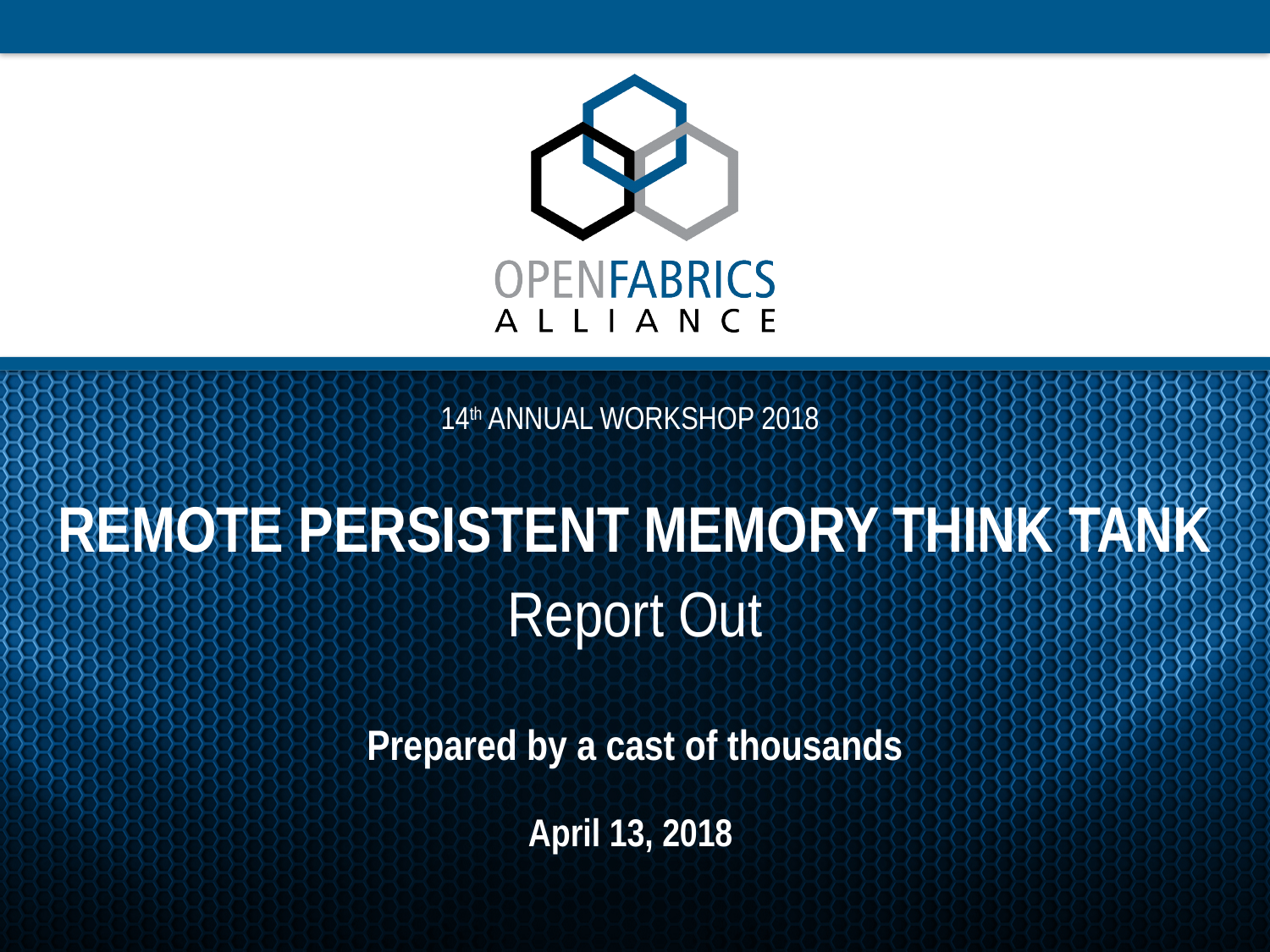

# Remote Persistent Memory Think Tank
Report Out
Prepared by a cast of thousands
April 13, 2018